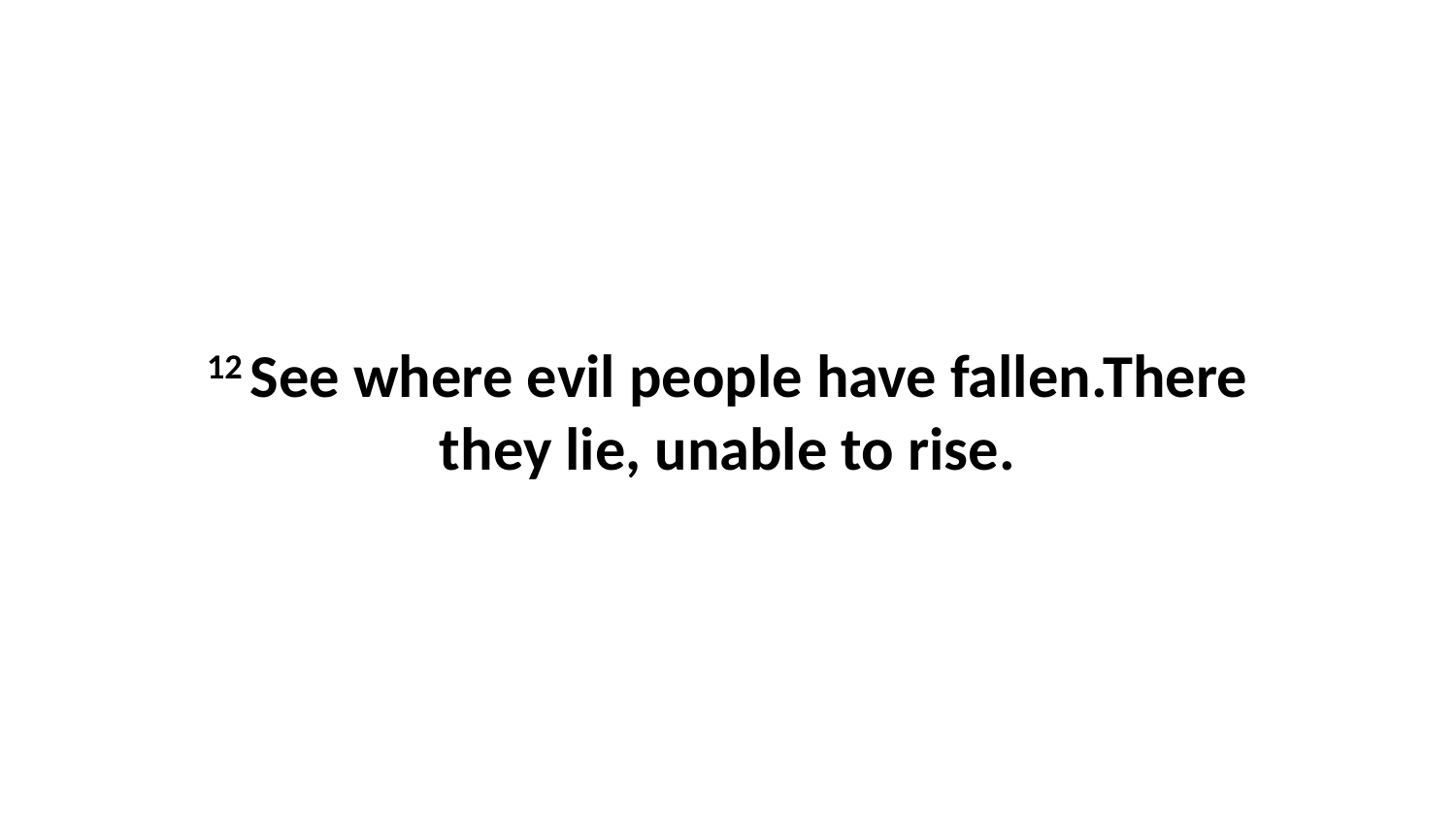

12 See where evil people have fallen.There they lie, unable to rise.